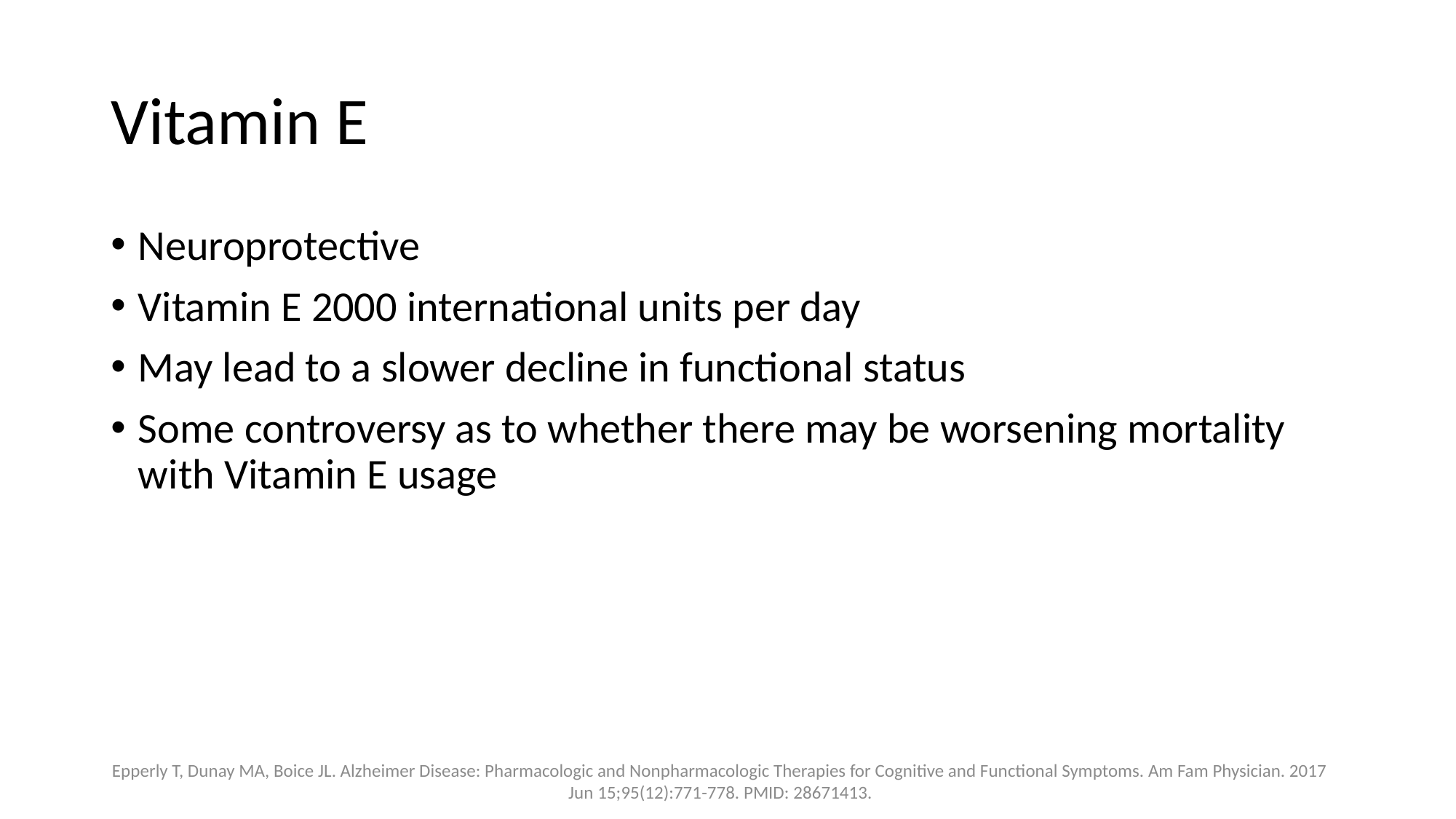

# Vitamin E
Neuroprotective
Vitamin E 2000 international units per day
May lead to a slower decline in functional status
Some controversy as to whether there may be worsening mortality with Vitamin E usage
Epperly T, Dunay MA, Boice JL. Alzheimer Disease: Pharmacologic and Nonpharmacologic Therapies for Cognitive and Functional Symptoms. Am Fam Physician. 2017 Jun 15;95(12):771-778. PMID: 28671413.